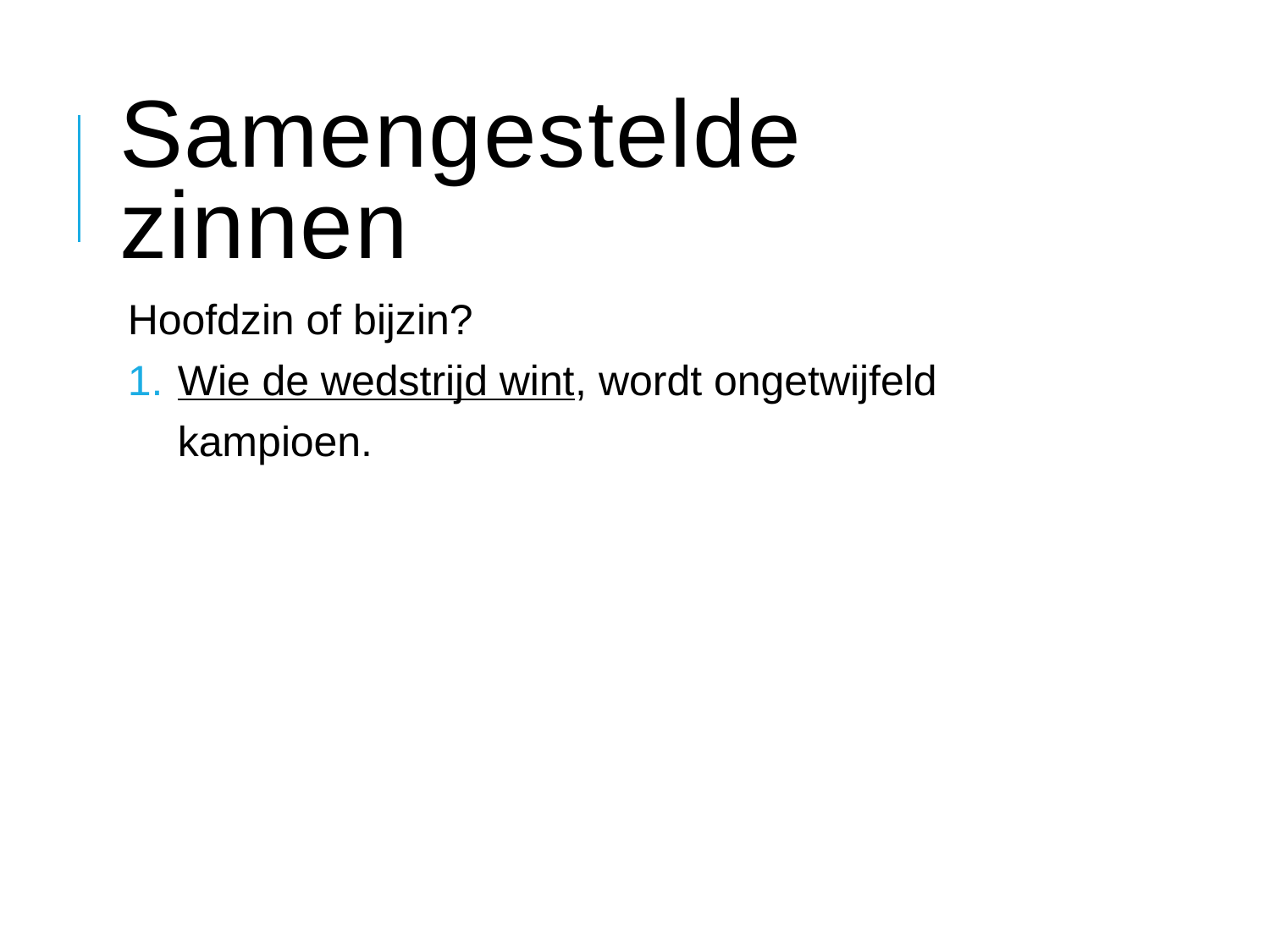

# Samengestelde zinnen
Hoofdzin of bijzin?
Wie de wedstrijd wint, wordt ongetwijfeld kampioen.